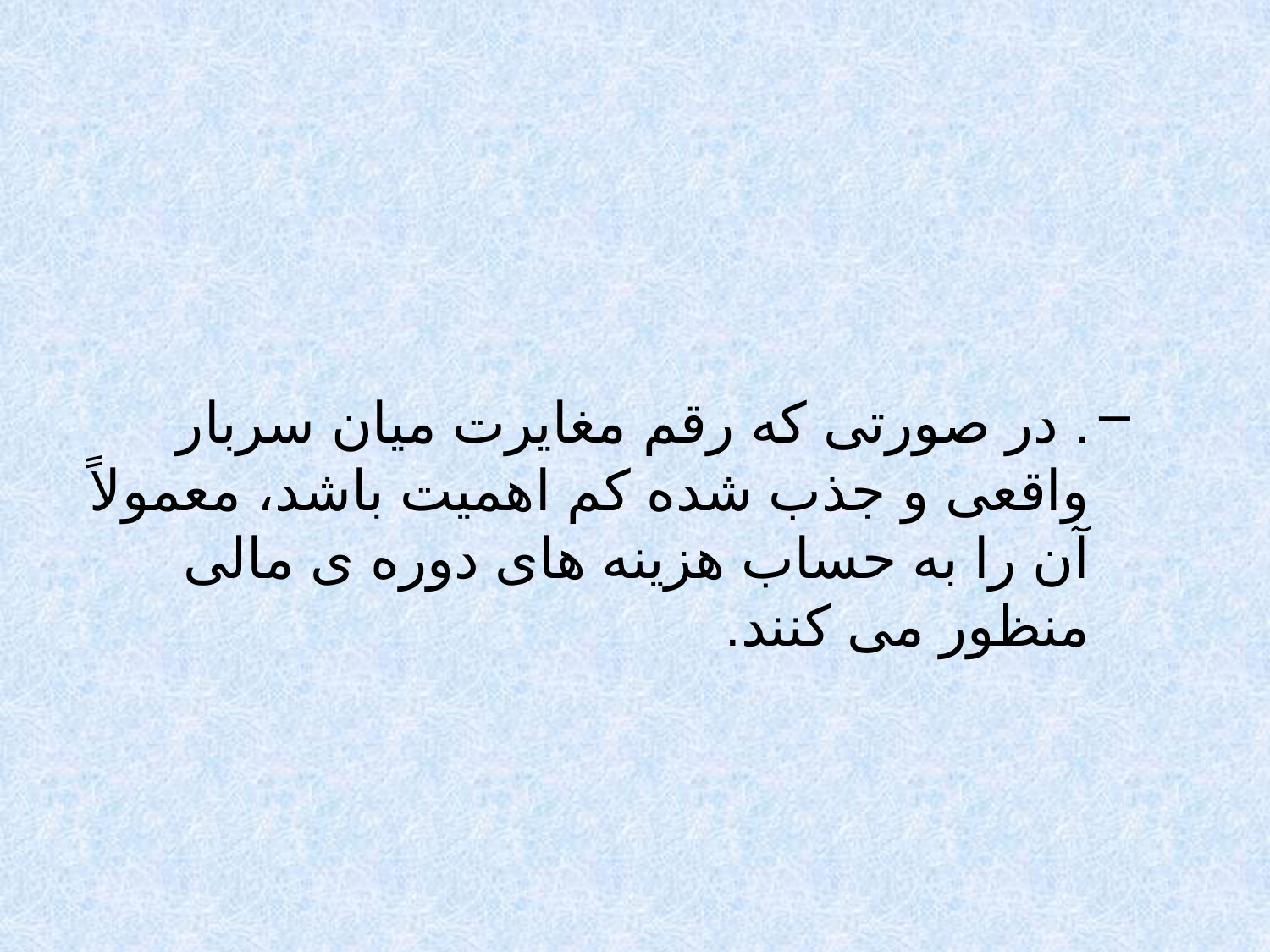

#

. در صورتی که رقم مغایرت میان سربار واقعی و جذب شده کم اهمیت باشد، معمولاً آن را به حساب هزینه های دوره ی مالی منظور می کنند.